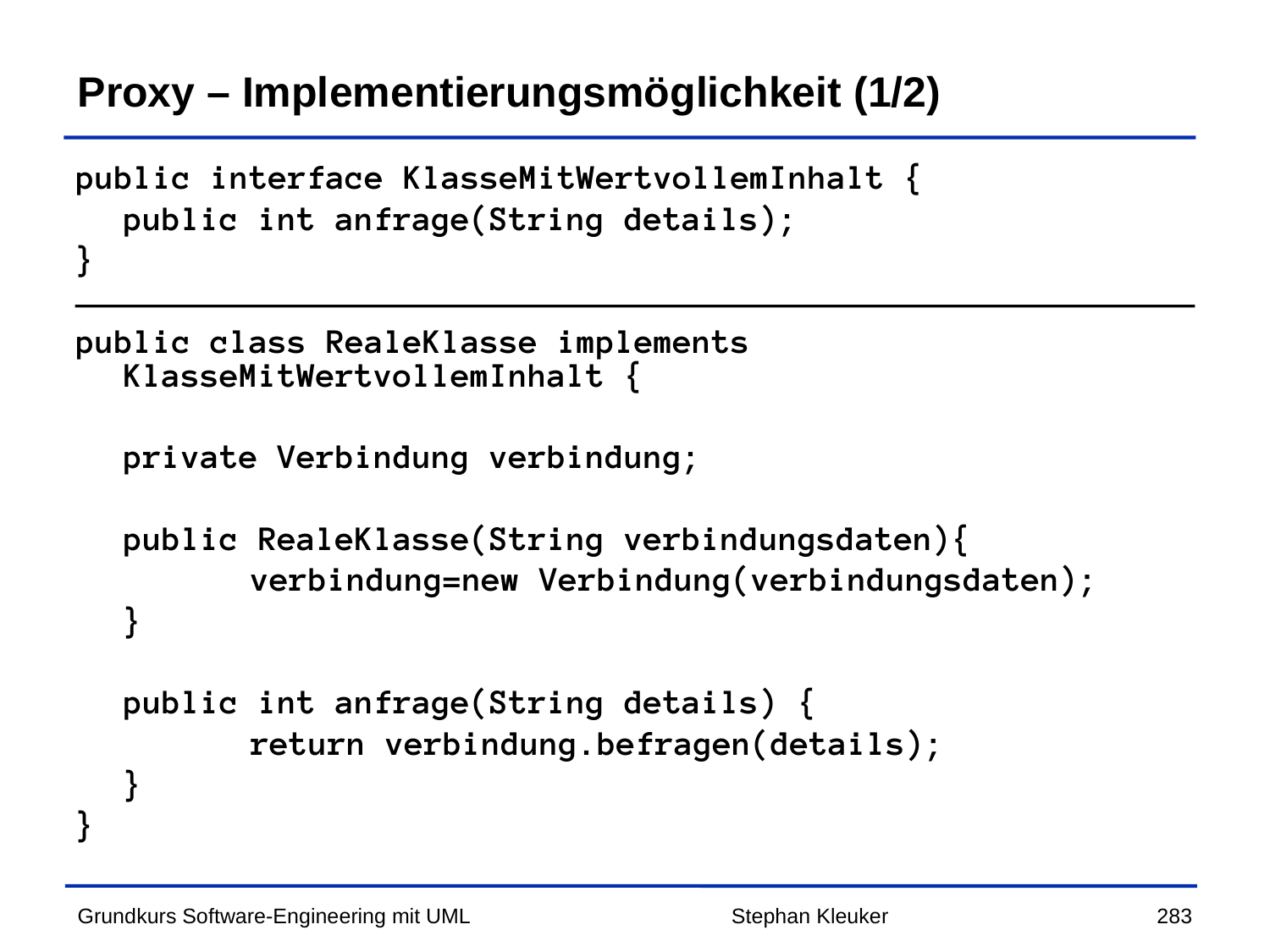

# Proxy – Implementierungsmöglichkeit (1/2)
public interface KlasseMitWertvollemInhalt {
	public int anfrage(String details);
}

public class RealeKlasse implements KlasseMitWertvollemInhalt {

	private Verbindung verbindung;

	public RealeKlasse(String verbindungsdaten){
		verbindung=new Verbindung(verbindungsdaten);
	}

	public int anfrage(String details) {
		return verbindung.befragen(details);
	}
}

Stephan Kleuker